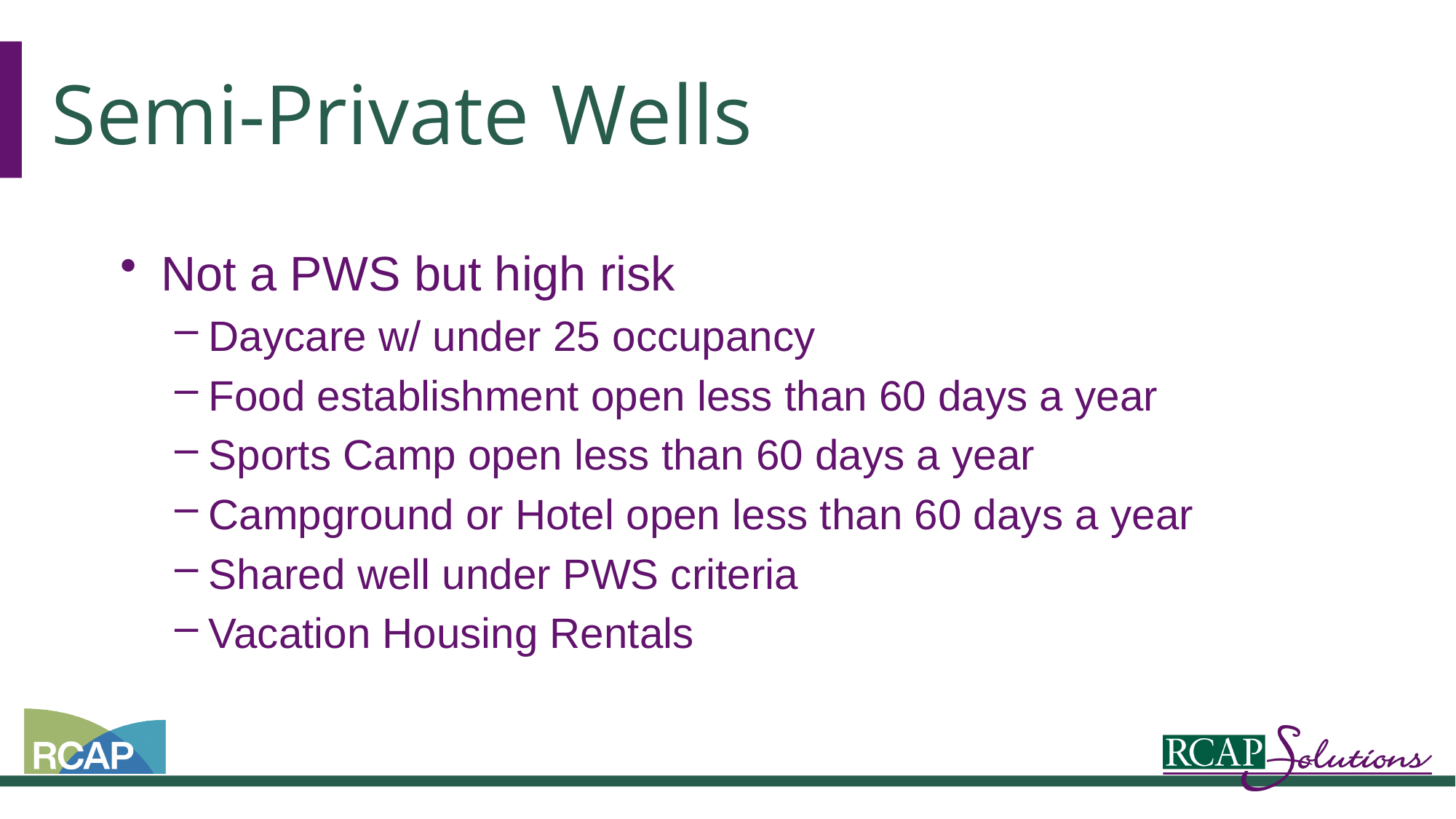

# Semi-Private Wells
Not a PWS but high risk
Daycare w/ under 25 occupancy
Food establishment open less than 60 days a year
Sports Camp open less than 60 days a year
Campground or Hotel open less than 60 days a year
Shared well under PWS criteria
Vacation Housing Rentals